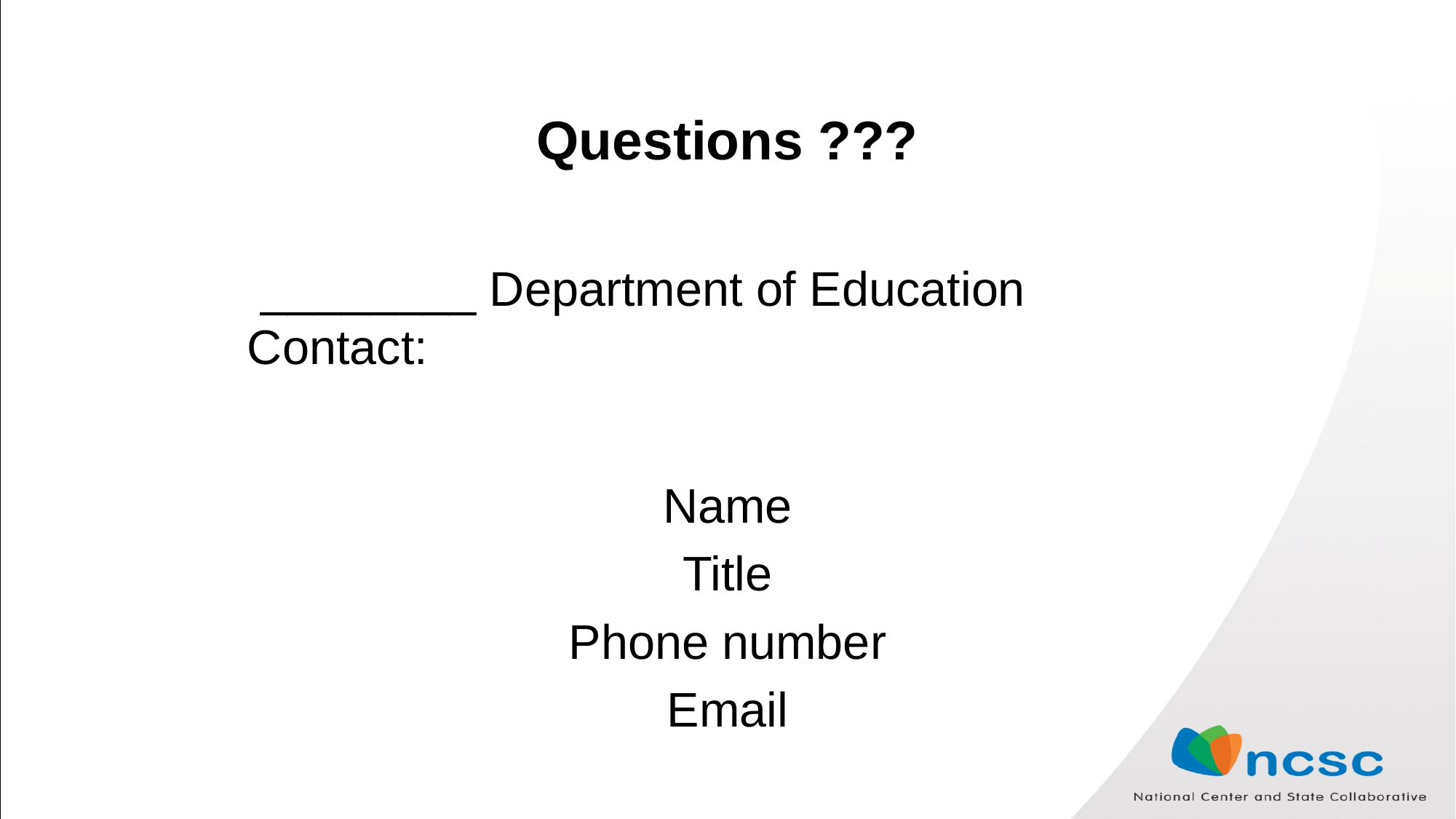

Questions ???

 ________ Department of Education Contact:

Name
Title
Phone number
Email